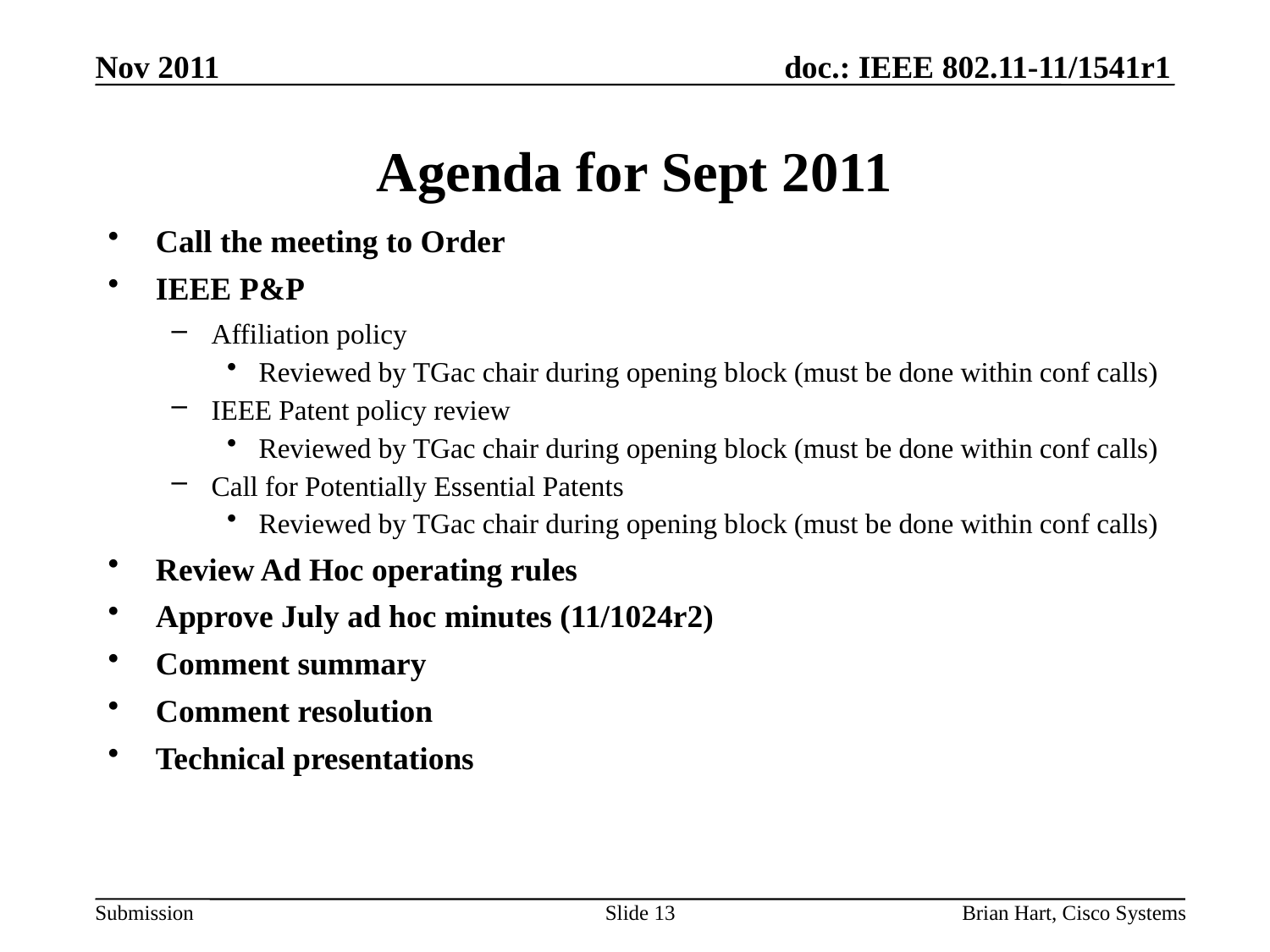

Nov 2011
# Agenda for Sept 2011
Call the meeting to Order
IEEE P&P
Affiliation policy
Reviewed by TGac chair during opening block (must be done within conf calls)
IEEE Patent policy review
Reviewed by TGac chair during opening block (must be done within conf calls)
Call for Potentially Essential Patents
Reviewed by TGac chair during opening block (must be done within conf calls)
Review Ad Hoc operating rules
Approve July ad hoc minutes (11/1024r2)
Comment summary
Comment resolution
Technical presentations
Slide 13
Brian Hart, Cisco Systems